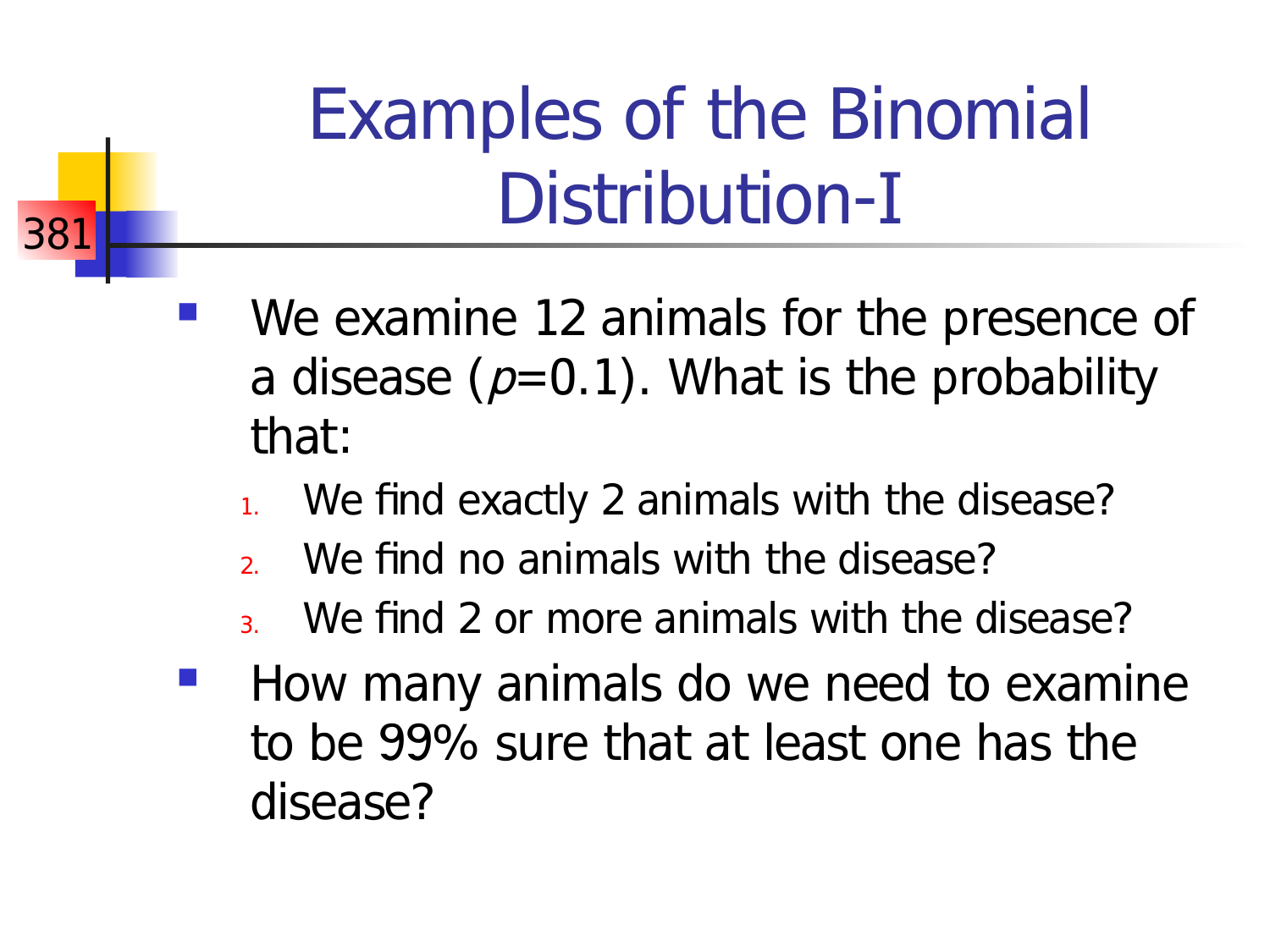

# Examples of the Binomial Distribution-I
We examine 12 animals for the presence of a disease (p=0.1). What is the probability that:
We find exactly 2 animals with the disease?
We find no animals with the disease?
We find 2 or more animals with the disease?
How many animals do we need to examine to be 99% sure that at least one has the disease?